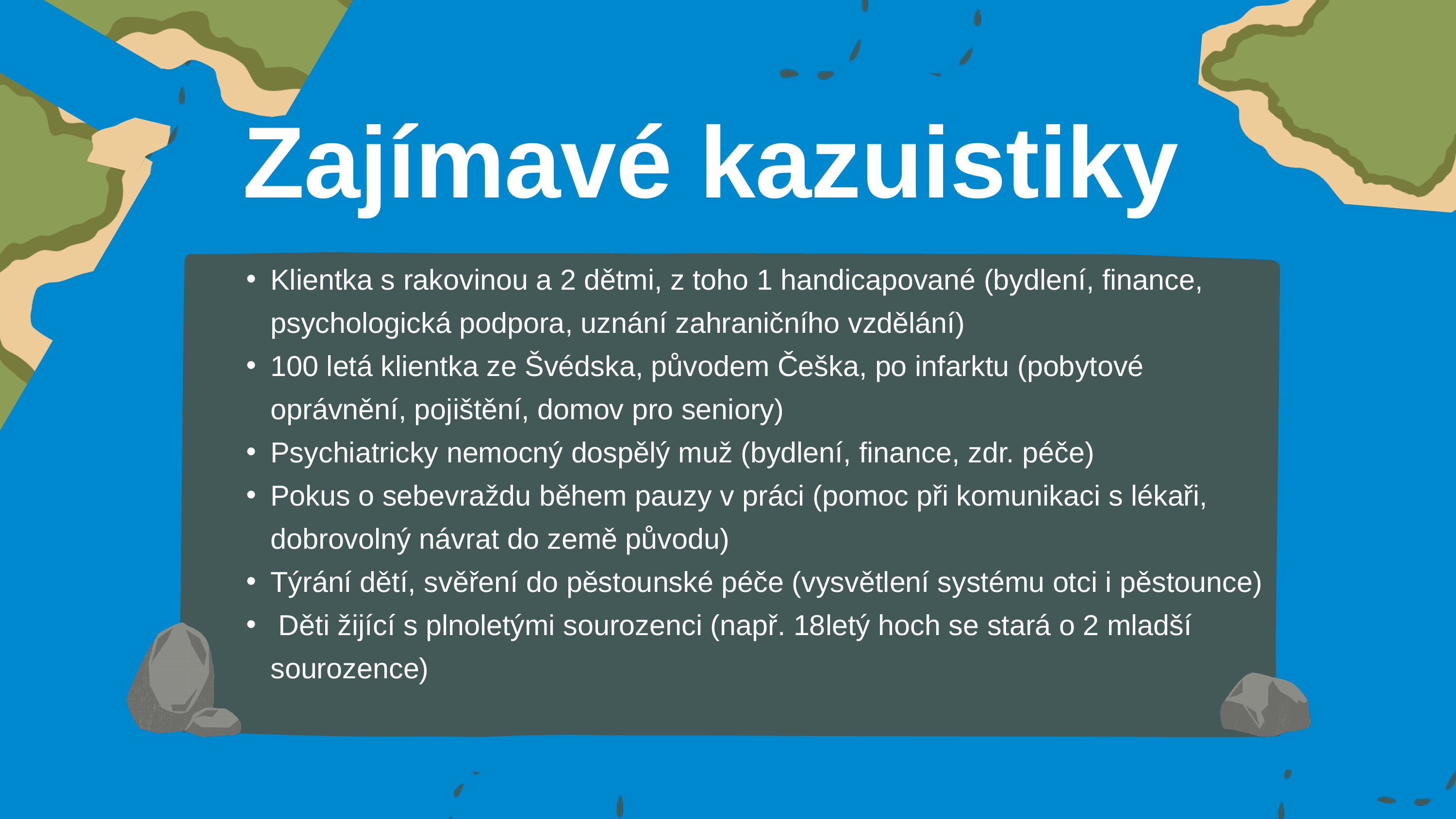

Zajímavé kazuistiky

Klientka s rakovinou a 2 dětmi, z toho 1 handicapované (bydlení, finance, psychologická podpora, uznání zahraničního vzdělání)
100 letá klientka ze Švédska, původem Češka, po infarktu (pobytové oprávnění, pojištění, domov pro seniory)
Psychiatricky nemocný dospělý muž (bydlení, finance, zdr. péče)
Pokus o sebevraždu během pauzy v práci (pomoc při komunikaci s lékaři, dobrovolný návrat do země původu)
Týrání dětí, svěření do pěstounské péče (vysvětlení systému otci i pěstounce)
 Děti žijící s plnoletými sourozenci (např. 18letý hoch se stará o 2 mladší sourozence)